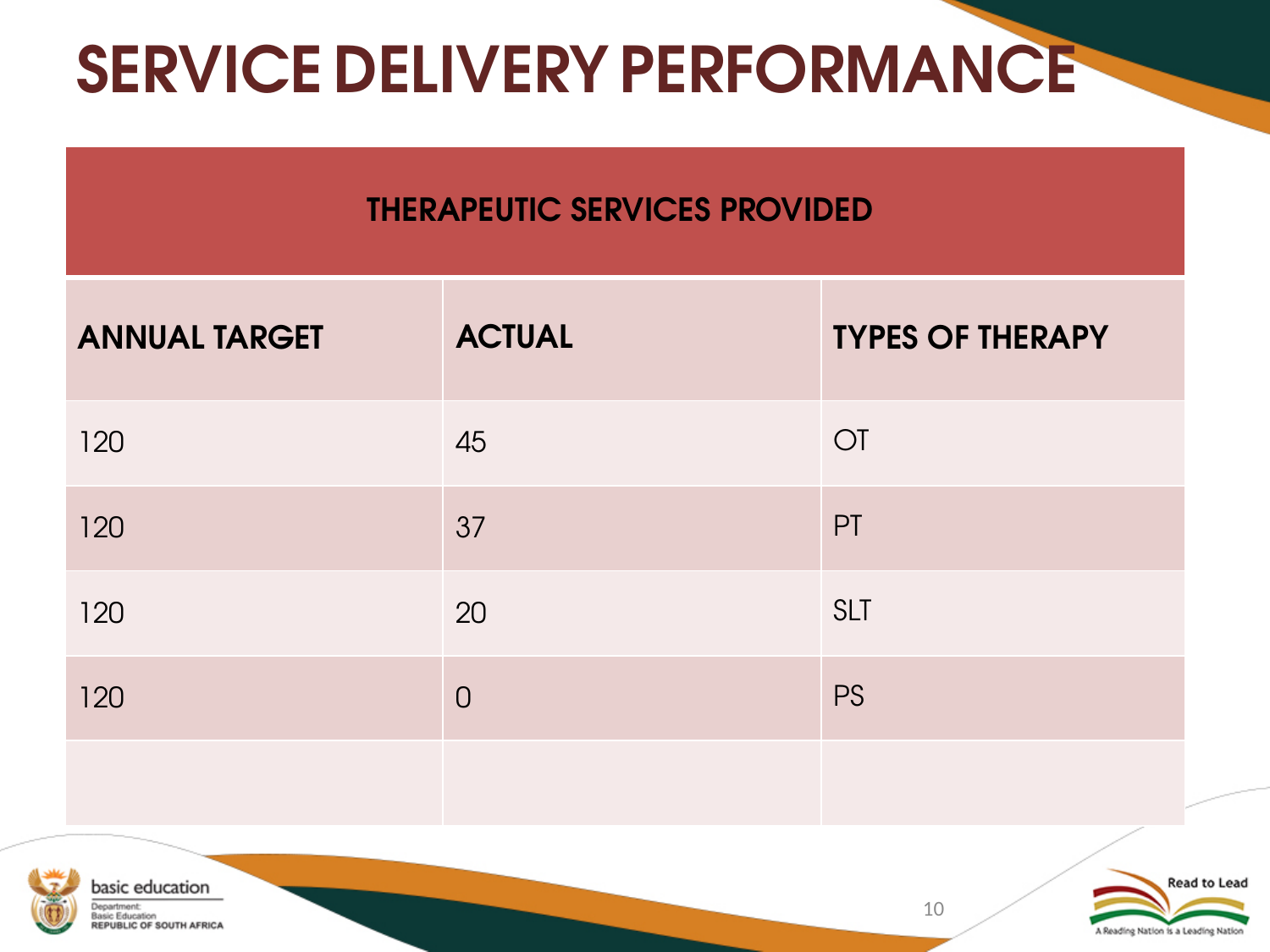

# SERVICE DELIVERY PERFORMANCE
| THERAPEUTIC SERVICES PROVIDED |  |  |
| --- | --- | --- |
| ANNUAL TARGET | ACTUAL | TYPES OF THERAPY |
| 120 | 45 | OT |
| 120 | 37 | PT |
| 120 | 20 | SLT |
| 120 | 0 | PS |
|  |  |  |
10